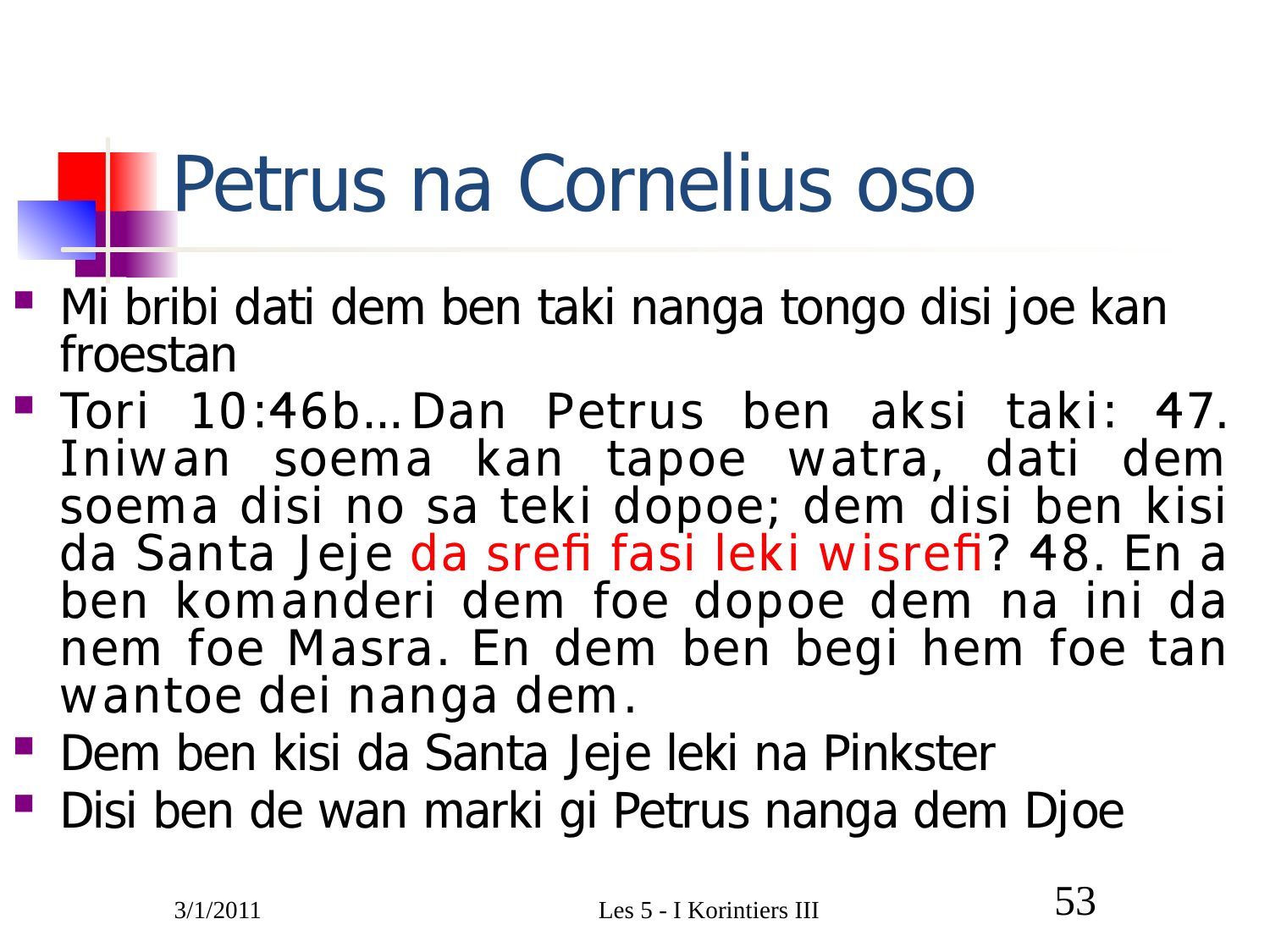

# Petrus na Cornelius oso
Mi bribi dati dem ben taki nanga tongo disi joe kan froestan
Tori 10:46b…Dan Petrus ben aksi taki: 47. Iniwan soema kan tapoe watra, dati dem soema disi no sa teki dopoe; dem disi ben kisi da Santa Jeje da srefi fasi leki wisrefi? 48. En a ben komanderi dem foe dopoe dem na ini da nem foe Masra. En dem ben begi hem foe tan wantoe dei nanga dem.
Dem ben kisi da Santa Jeje leki na Pinkster
Disi ben de wan marki gi Petrus nanga dem Djoe
3/1/2011
Les 5 - I Korintiers III
53